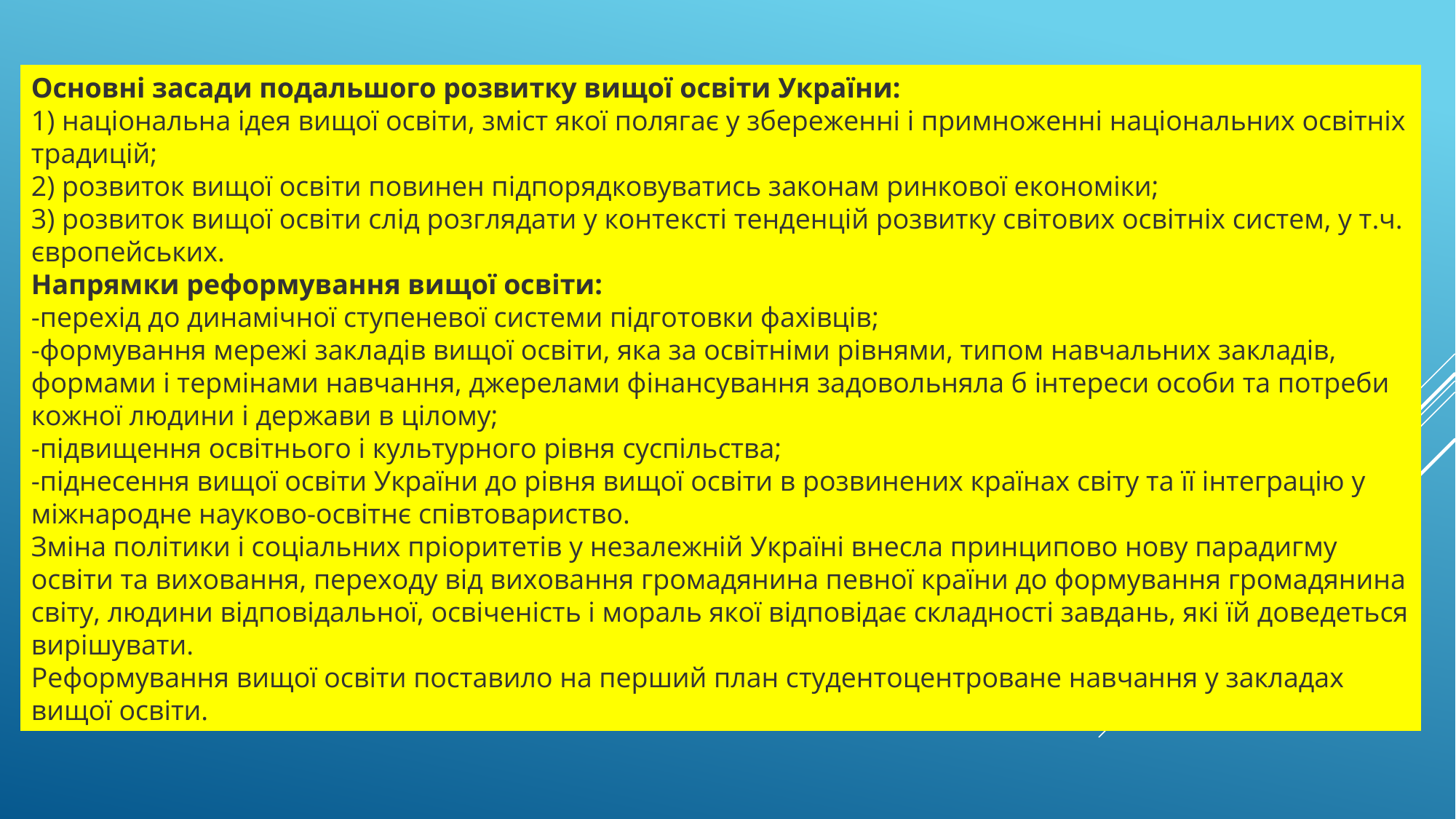

Основні засади подальшого розвитку вищої освіти України:
1) національна ідея вищої освіти, зміст якої полягає у збереженні і примноженні національних освітніх традицій;
2) розвиток вищої освіти повинен підпорядковуватись законам ринкової економіки;
3) розвиток вищої освіти слід розглядати у контексті тенденцій розвитку світових освітніх систем, у т.ч. європейських.
Напрямки реформування вищої освіти:
-перехід до динамічної ступеневої системи підготовки фахівців;
-формування мережі закладів вищої освіти, яка за освітніми рівнями, типом навчальних закладів, формами і термінами навчання, джерелами фінансування задовольняла б інтереси особи та потреби кожної людини і держави в цілому;
-підвищення освітнього і культурного рівня суспільства;
-піднесення вищої освіти України до рівня вищої освіти в розвинених країнах світу та її інтеграцію у міжнародне науково-освітнє співтовариство.
Зміна політики і соціальних пріоритетів у незалежній Україні внесла принципово нову парадигму освіти та виховання, переходу від виховання громадянина певної країни до формування громадянина світу, людини відповідальної, освіченість і мораль якої відповідає складності завдань, які їй доведеться вирішувати.
Реформування вищої освіти поставило на перший план студентоцентроване навчання у закладах вищої освіти.